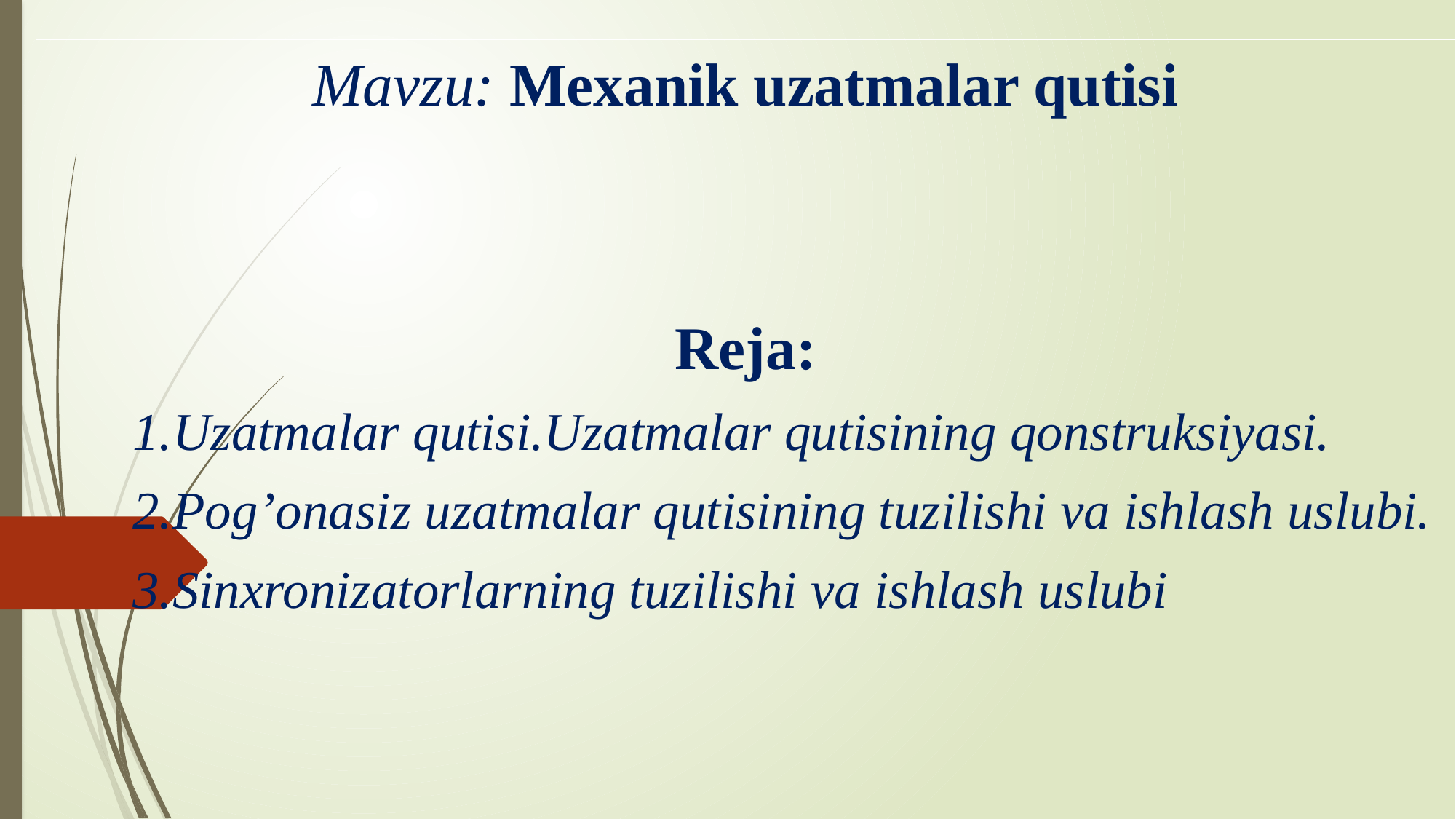

Mavzu: Mexanik uzatmalar qutisi

Reja:
1.Uzatmalar qutisi.Uzatmalar qutisining qonstruksiyasi.
2.Pog’onasiz uzatmalar qutisining tuzilishi va ishlash uslubi.
3.Sinxronizatorlarning tuzilishi va ishlash uslubi